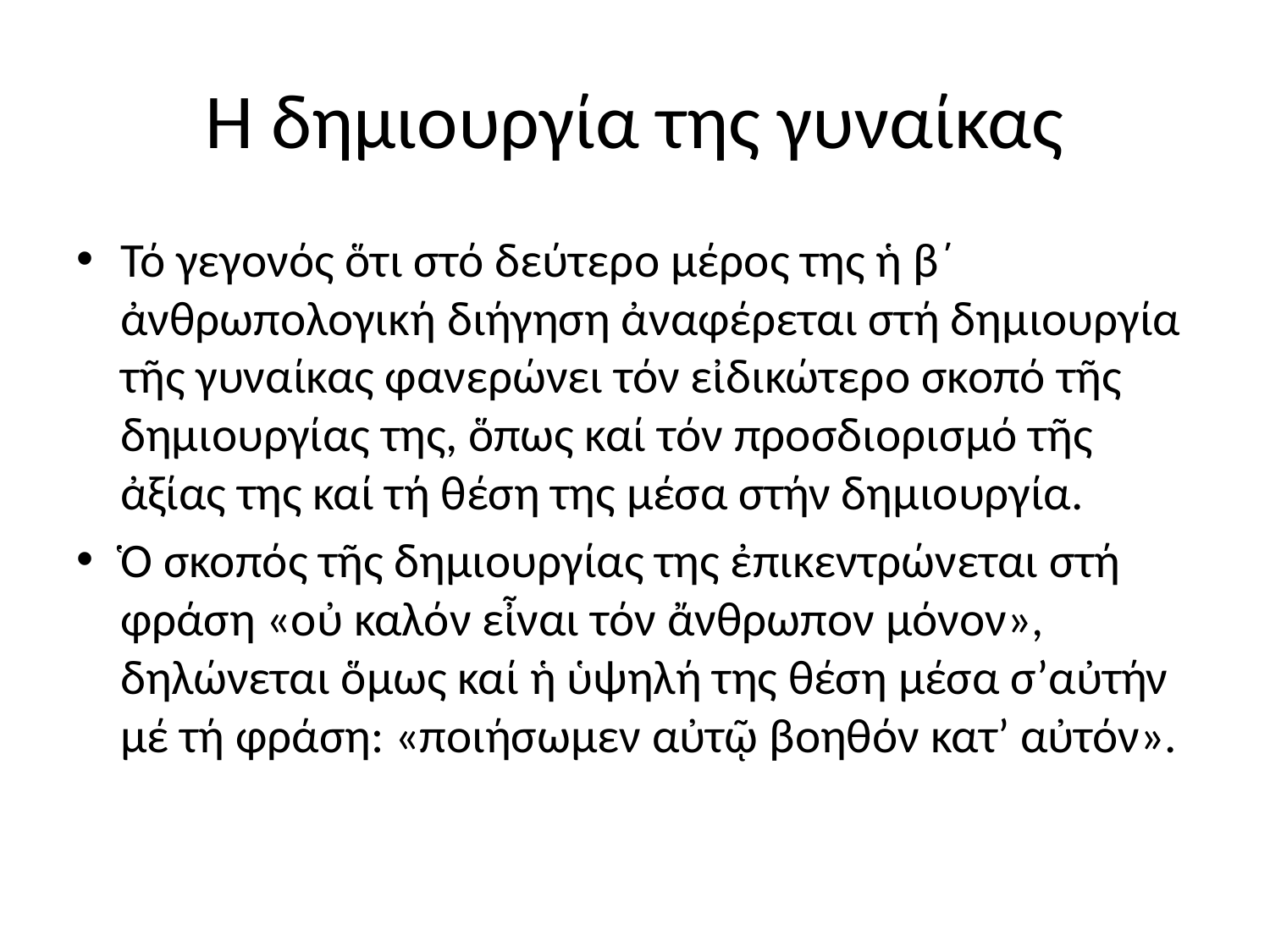

# Η δημιουργία της γυναίκας
Τό γεγονός ὅτι στό δεύτερο μέρος της ἡ β΄ ἀνθρωπολογική διήγηση ἀναφέρεται στή δημιουργία τῆς γυναίκας φανερώνει τόν εἰδικώτερο σκοπό τῆς δημιουργίας της, ὅπως καί τόν προσδιορισμό τῆς ἀξίας της καί τή θέση της μέσα στήν δημιουργία.
Ὁ σκοπός τῆς δημιουργίας της ἐπικεντρώνεται στή φράση «οὐ καλόν εἶναι τόν ἄνθρωπον μόνον», δηλώνεται ὅμως καί ἡ ὑψηλή της θέση μέσα σ’αὐτήν μέ τή φράση: «ποιήσωμεν αὐτῷ βοηθόν κατ’ αὐτόν».